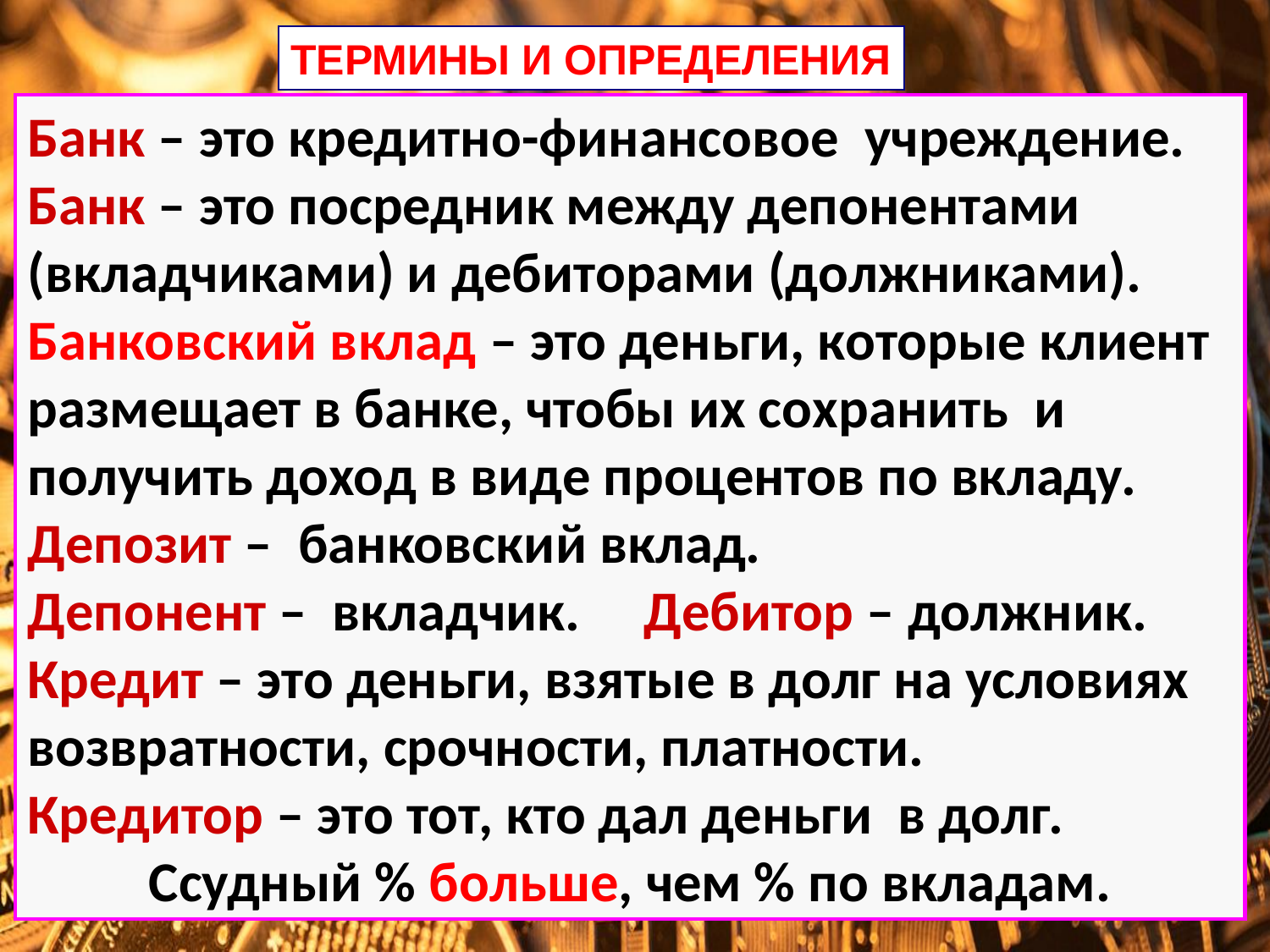

ТЕРМИНЫ И ОПРЕДЕЛЕНИЯ
Банк – это кредитно-финансовое  учреждение.
Банк – это посредник между депонентами (вкладчиками) и дебиторами (должниками).
Банковский вклад – это деньги, которые клиент размещает в банке, чтобы их сохранить  и получить доход в виде процентов по вкладу.
Депозит –  банковский вклад.
Депонент –  вкладчик.     Дебитор – должник.
Кредит – это деньги, взятые в долг на условиях возвратности, срочности, платности.
Кредитор – это тот, кто дал деньги  в долг.
Ссудный % больше, чем % по вкладам.